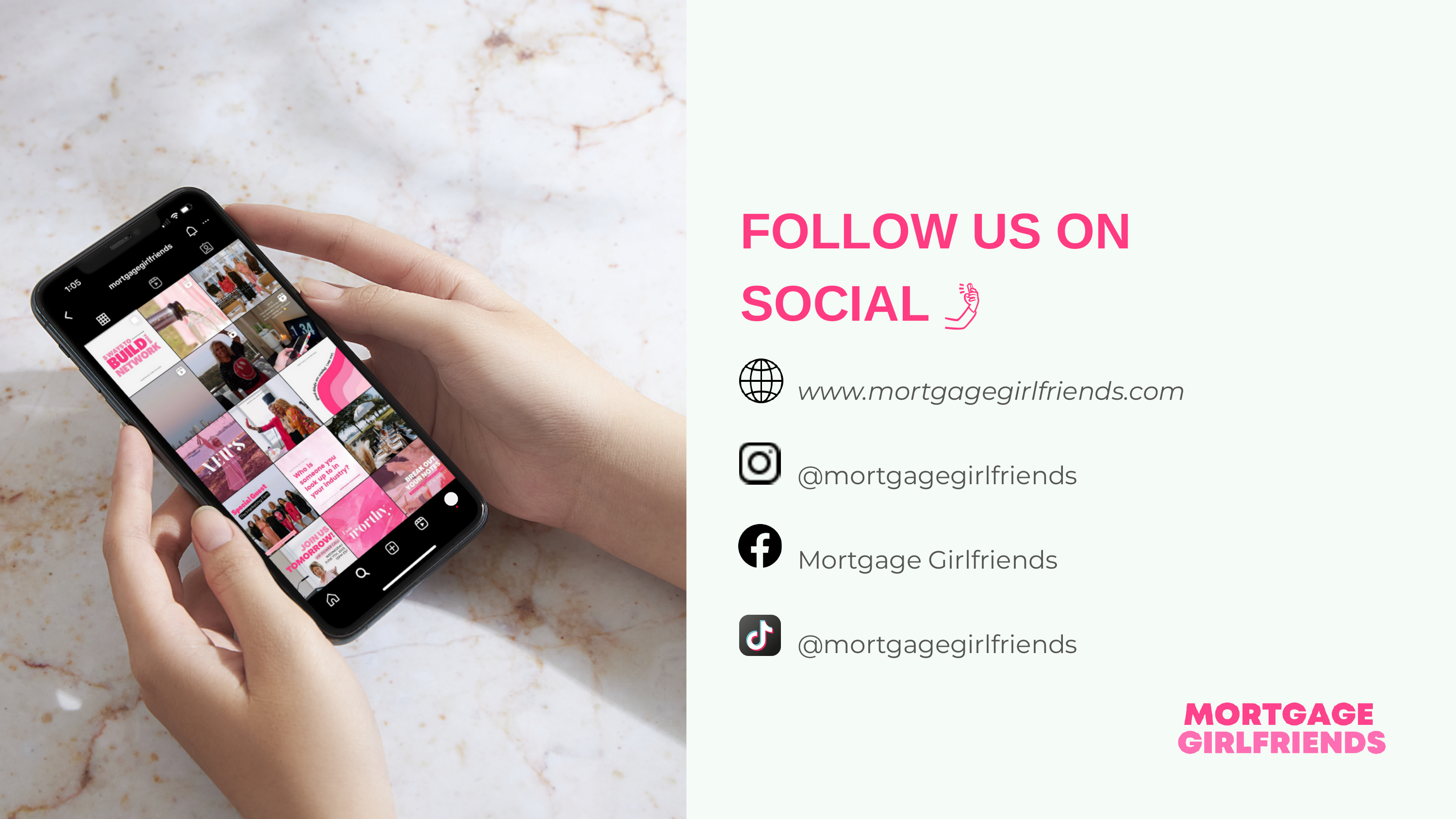

FOLLOW US ON SOCIAL 🤳

www.mortgagegirlfriends.com

@mortgagegirlfriends

Mortgage Girlfriends

@mortgagegirlfriends